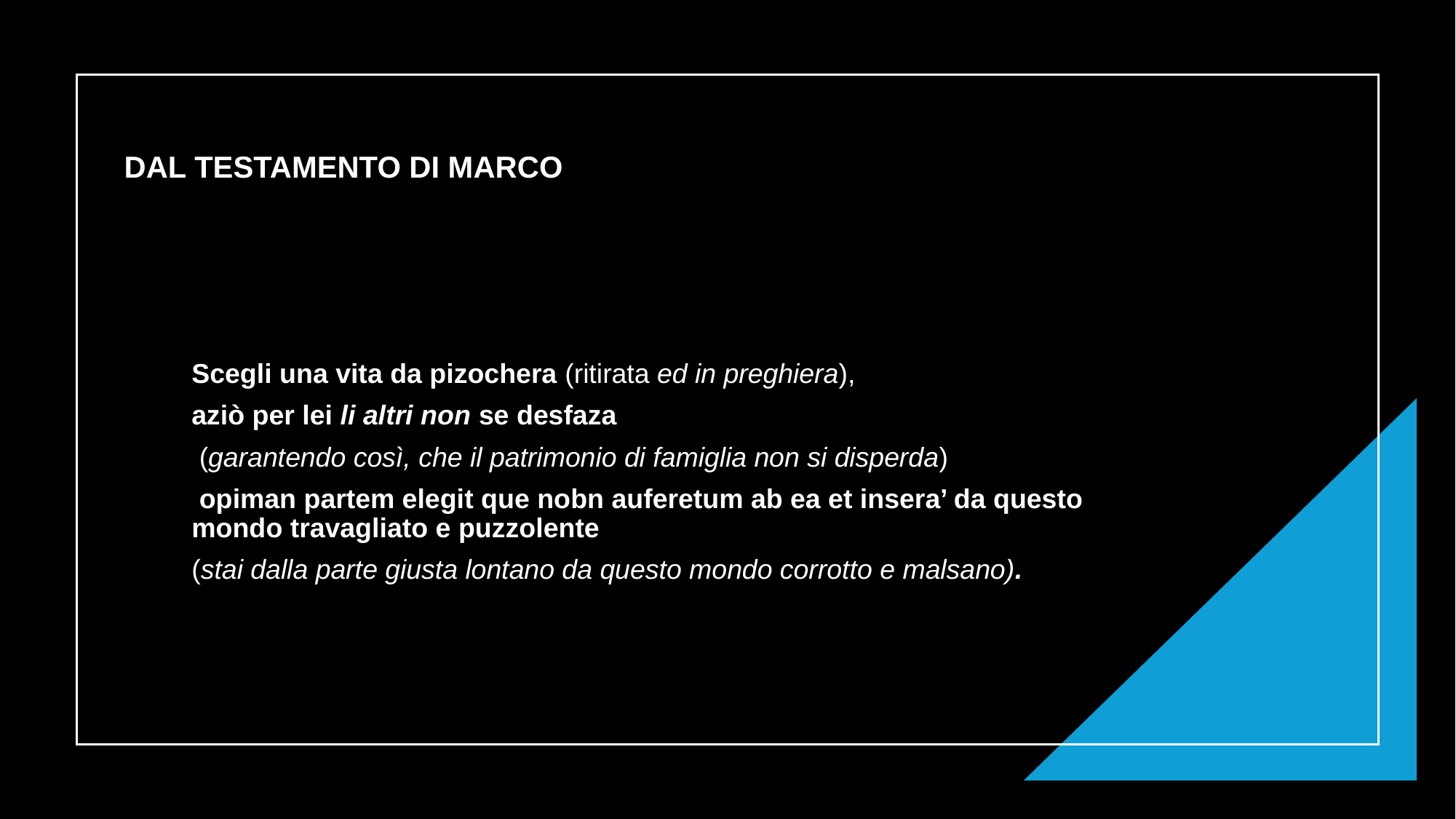

DAL TESTAMENTO DI MARCO

Scegli una vita da pizochera (ritirata ed in preghiera),
aziò per lei li altri non se desfaza
 (garantendo così, che il patrimonio di famiglia non si disperda)
 opiman partem elegit que nobn auferetum ab ea et insera’ da questo mondo travagliato e puzzolente
(stai dalla parte giusta lontano da questo mondo corrotto e malsano).